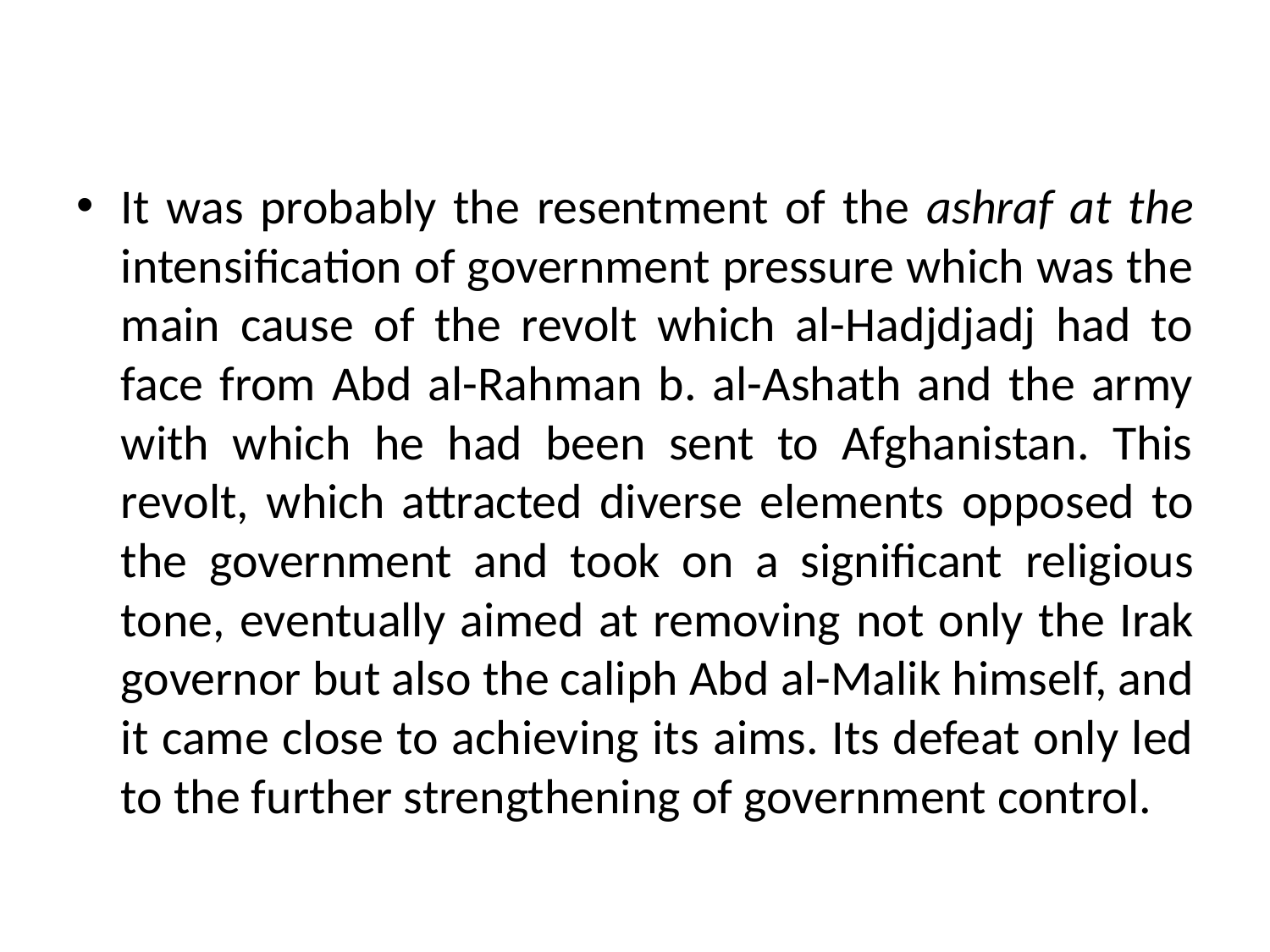

#
It was probably the resentment of the ashraf at the intensification of government pressure which was the main cause of the revolt which al-Hadjdjadj had to face from Abd al-Rahman b. al-Ashath and the army with which he had been sent to Afghanistan. This revolt, which attracted diverse elements opposed to the government and took on a significant religious tone, eventually aimed at removing not only the Irak governor but also the caliph Abd al-Malik himself, and it came close to achieving its aims. Its defeat only led to the further strengthening of government control.